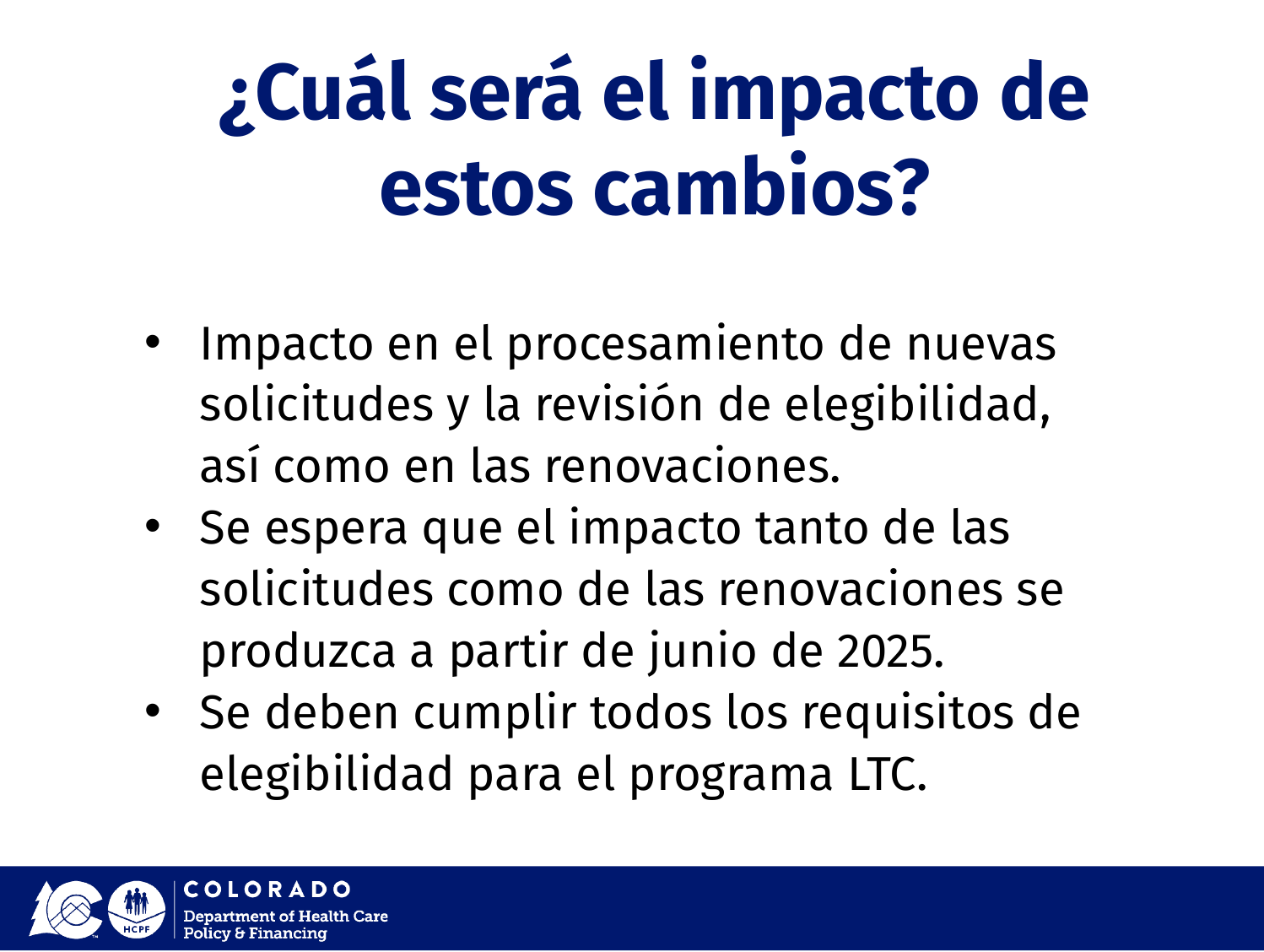

¿Cuál será el impacto de
estos cambios?
Impacto en el procesamiento de nuevas solicitudes y la revisión de elegibilidad, así como en las renovaciones.
Se espera que el impacto tanto de las solicitudes como de las renovaciones se produzca a partir de junio de 2025.
Se deben cumplir todos los requisitos de elegibilidad para el programa LTC.